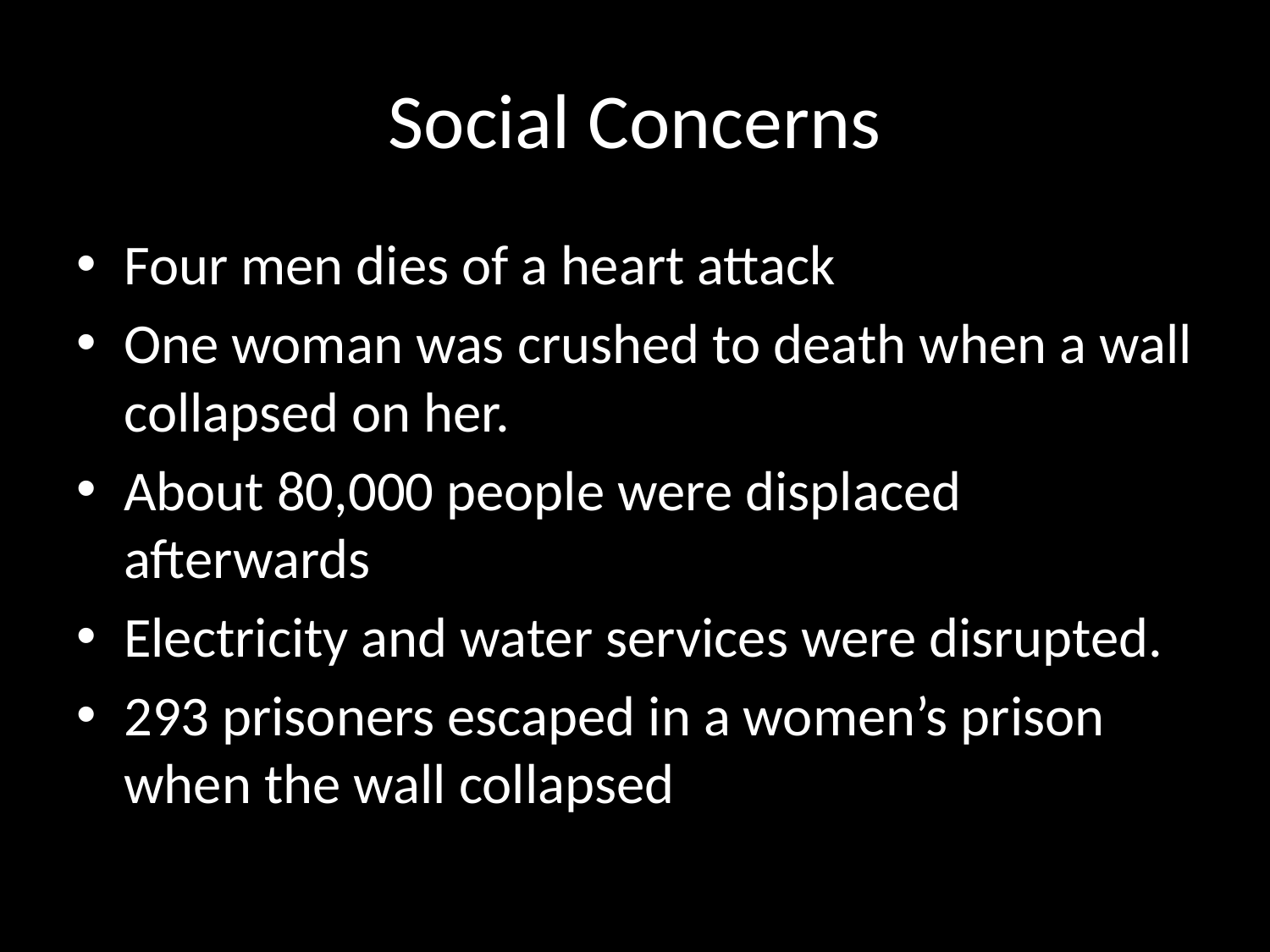

# Social Concerns
Four men dies of a heart attack
One woman was crushed to death when a wall collapsed on her.
About 80,000 people were displaced afterwards
Electricity and water services were disrupted.
293 prisoners escaped in a women’s prison when the wall collapsed